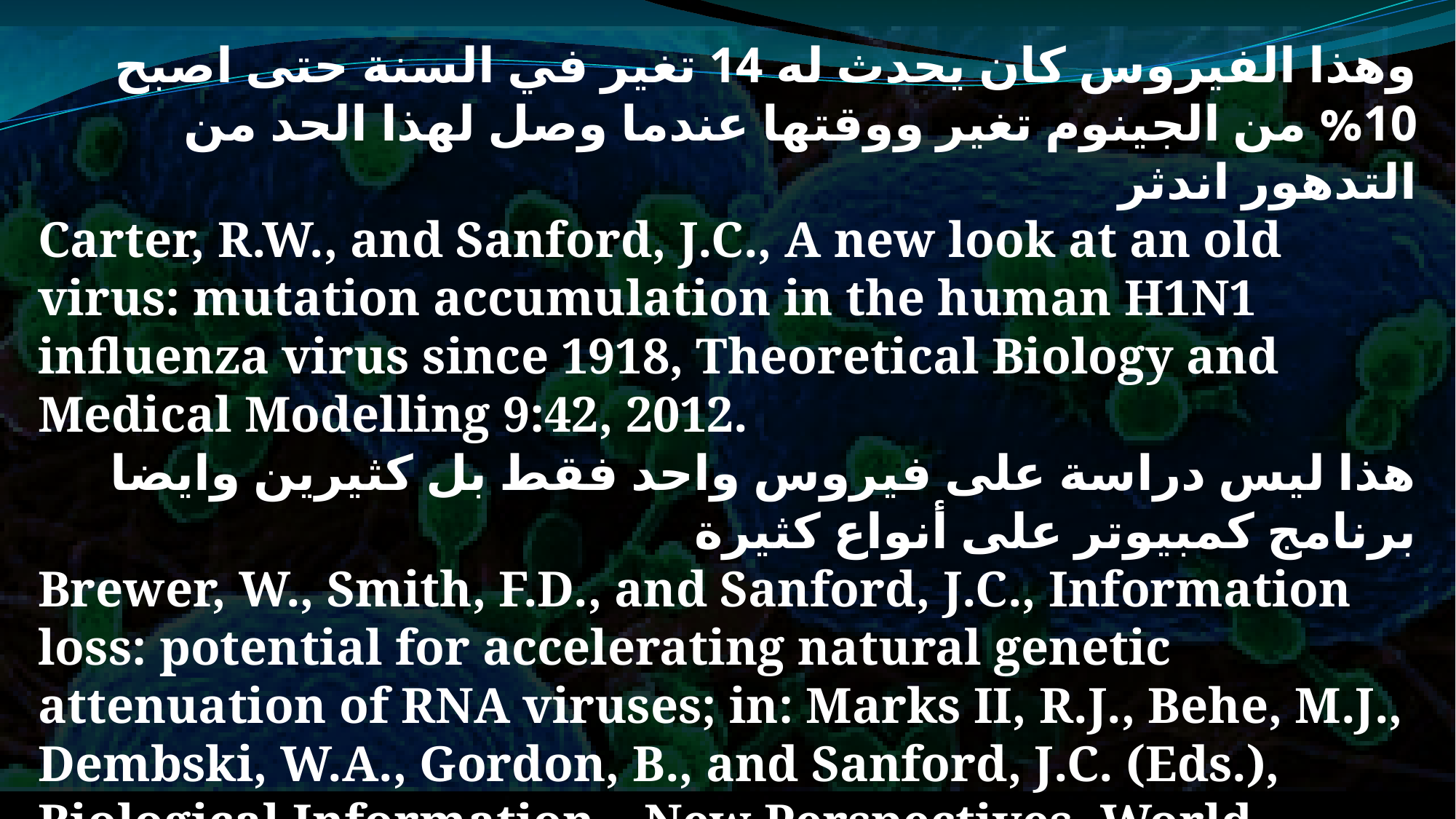

وهذا الفيروس كان يحدث له 14 تغير في السنة حتى اصبح 10% من الجينوم تغير ووقتها عندما وصل لهذا الحد من التدهور اندثر
Carter, R.W., and Sanford, J.C., A new look at an old virus: mutation accumulation in the human H1N1 influenza virus since 1918, Theoretical Biology and Medical Modelling 9:42, 2012.
هذا ليس دراسة على فيروس واحد فقط بل كثيرين وايضا برنامج كمبيوتر على أنواع كثيرة
Brewer, W., Smith, F.D., and Sanford, J.C., Information loss: potential for accelerating natural genetic attenuation of RNA viruses; in: Marks II, R.J., Behe, M.J., Dembski, W.A., Gordon, B., and Sanford, J.C. (Eds.), Biological Information—New Perspectives, World Scientific, Singapore, pp. 369–384, 2013.